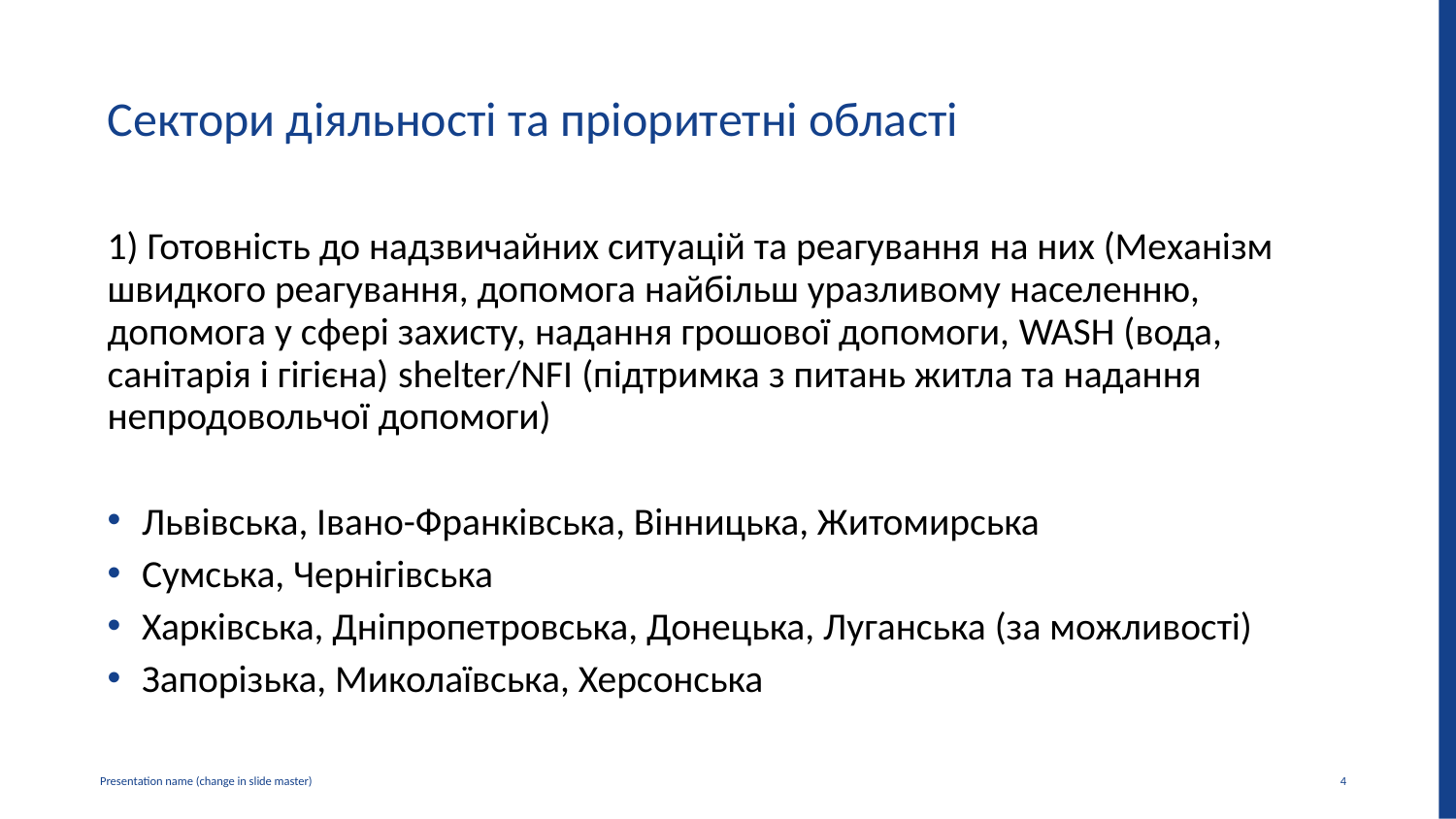

# Сектори діяльності та пріоритетні області
1) Готовність до надзвичайних ситуацій та реагування на них (Механізм швидкого реагування, допомога найбільш уразливому населенню, допомога у сфері захисту, надання грошової допомоги, WASH (вода, санітарія і гігієна) shelter/NFI (підтримка з питань житла та надання непродовольчої допомоги)

Львівська, Івано-Франківська, Вінницька, Житомирська
Сумська, Чернігівська
Харківська, Дніпропетровська, Донецька, Луганська (за можливості)
Запорізька, Миколаївська, Херсонська

4